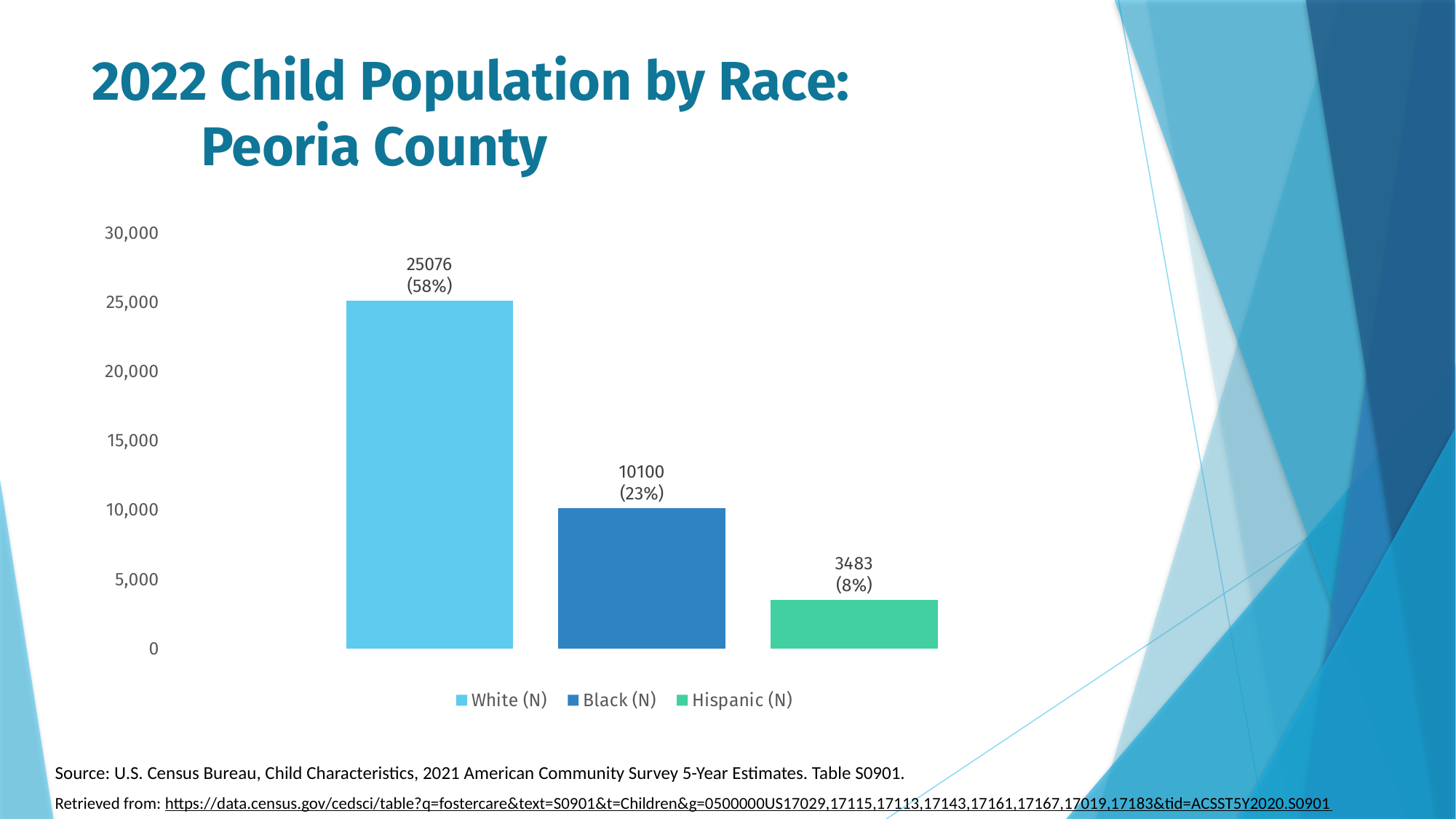

2022 Child Population by Race:
	Peoria County

### Chart

| Category | White (N) | Black (N) | Hispanic (N) |
|---|---|---|---|
| 25076
(58%) | 25076.0 | 10100.0 | 3483.0 |
Source: U.S. Census Bureau, Child Characteristics, 2021 American Community Survey 5-Year Estimates. Table S0901.
Retrieved from: https://data.census.gov/cedsci/table?q=fostercare&text=S0901&t=Children&g=0500000US17029,17115,17113,17143,17161,17167,17019,17183&tid=ACSST5Y2020.S0901